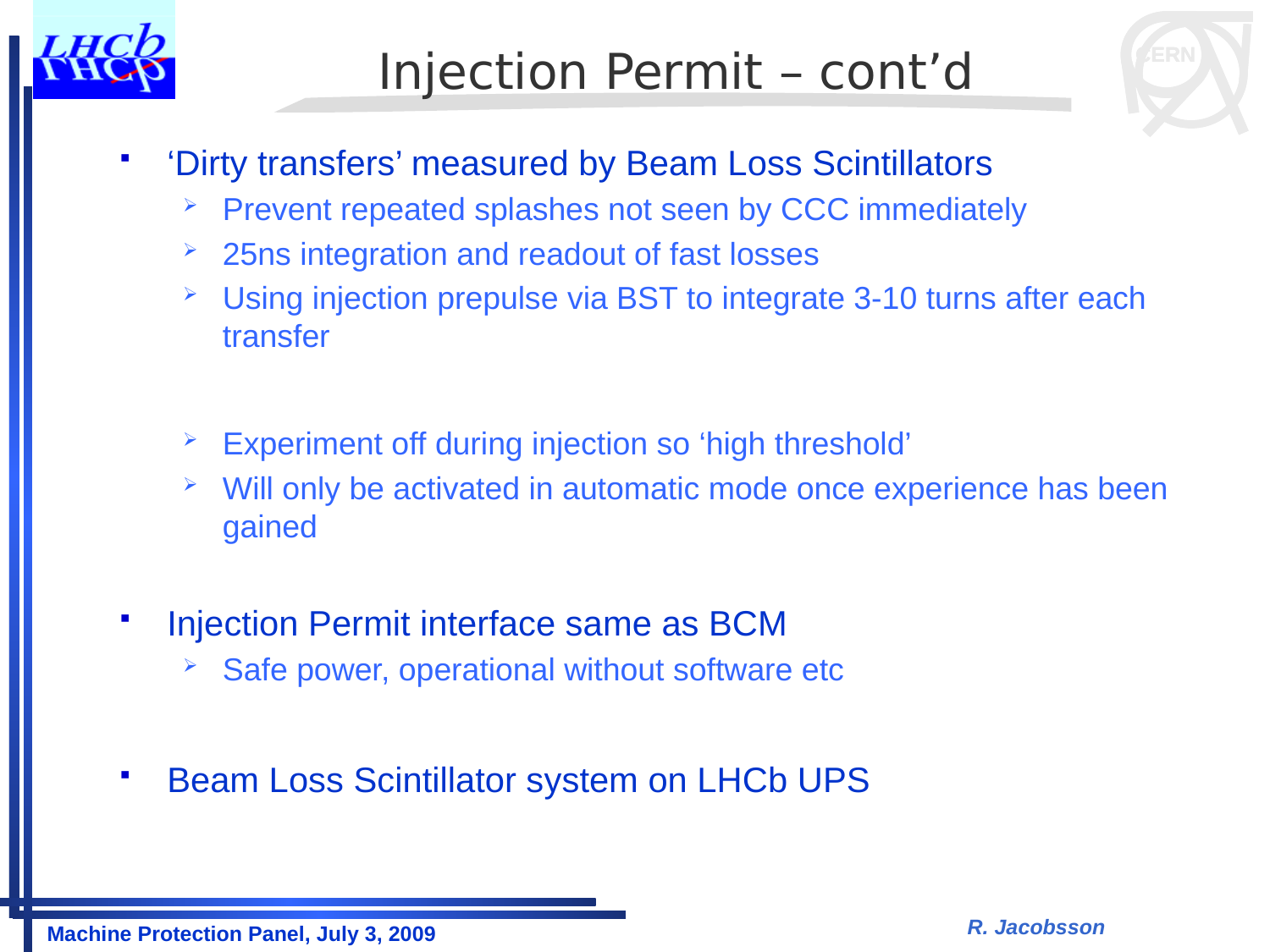

# Injection Permit – cont’d
‘Dirty transfers’ measured by Beam Loss Scintillators
Prevent repeated splashes not seen by CCC immediately
25ns integration and readout of fast losses
Using injection prepulse via BST to integrate 3-10 turns after each transfer

Experiment off during injection so ‘high threshold’
Will only be activated in automatic mode once experience has been gained

Injection Permit interface same as BCM
Safe power, operational without software etc

Beam Loss Scintillator system on LHCb UPS